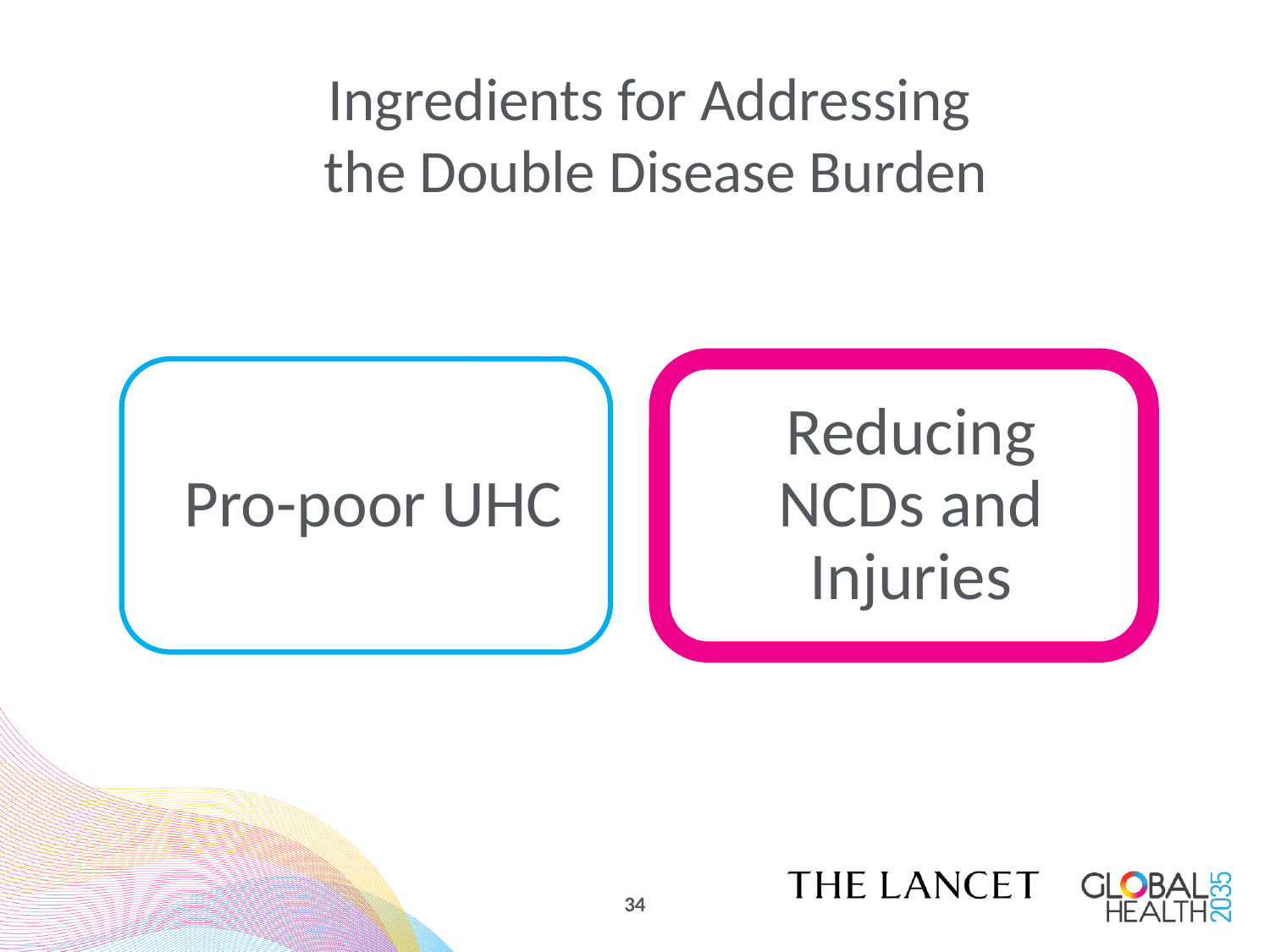

Ingredients for Addressing
the Double Disease Burden
Reducing NCDs and Injuries
Pro-poor UHC
34